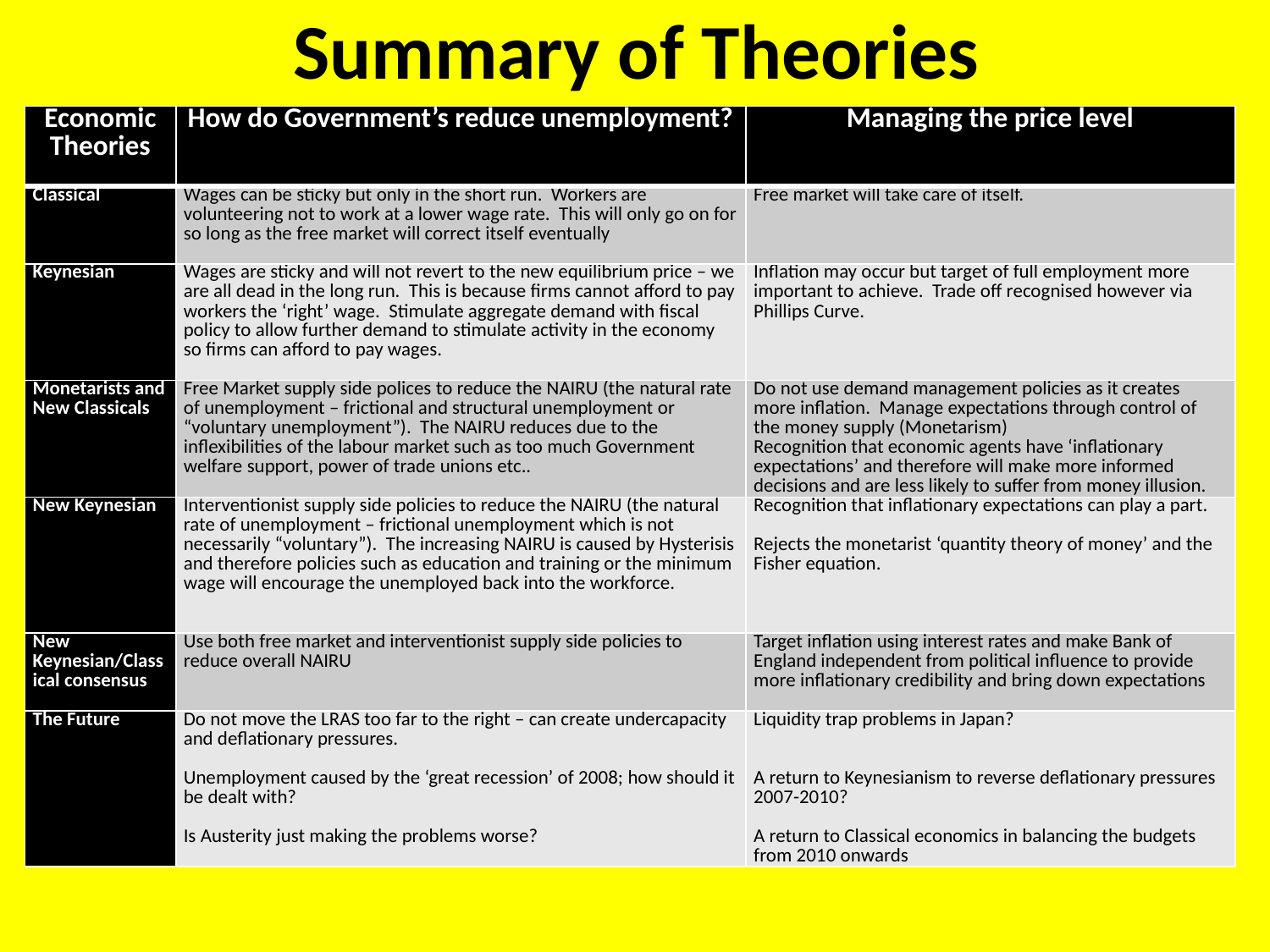

# Summary of Theories
| Economic Theories | How do Government’s reduce unemployment? | Managing the price level |
| --- | --- | --- |
| Classical | Wages can be sticky but only in the short run. Workers are volunteering not to work at a lower wage rate. This will only go on for so long as the free market will correct itself eventually | Free market will take care of itself. |
| Keynesian | Wages are sticky and will not revert to the new equilibrium price – we are all dead in the long run. This is because firms cannot afford to pay workers the ‘right’ wage. Stimulate aggregate demand with fiscal policy to allow further demand to stimulate activity in the economy so firms can afford to pay wages. | Inflation may occur but target of full employment more important to achieve. Trade off recognised however via Phillips Curve. |
| Monetarists and New Classicals | Free Market supply side polices to reduce the NAIRU (the natural rate of unemployment – frictional and structural unemployment or “voluntary unemployment”). The NAIRU reduces due to the inflexibilities of the labour market such as too much Government welfare support, power of trade unions etc.. | Do not use demand management policies as it creates more inflation. Manage expectations through control of the money supply (Monetarism) Recognition that economic agents have ‘inflationary expectations’ and therefore will make more informed decisions and are less likely to suffer from money illusion. |
| New Keynesian | Interventionist supply side policies to reduce the NAIRU (the natural rate of unemployment – frictional unemployment which is not necessarily “voluntary”). The increasing NAIRU is caused by Hysterisis and therefore policies such as education and training or the minimum wage will encourage the unemployed back into the workforce. | Recognition that inflationary expectations can play a part.   Rejects the monetarist ‘quantity theory of money’ and the Fisher equation. |
| New Keynesian/Classical consensus | Use both free market and interventionist supply side policies to reduce overall NAIRU | Target inflation using interest rates and make Bank of England independent from political influence to provide more inflationary credibility and bring down expectations |
| The Future | Do not move the LRAS too far to the right – can create undercapacity and deflationary pressures.   Unemployment caused by the ‘great recession’ of 2008; how should it be dealt with?   Is Austerity just making the problems worse? | Liquidity trap problems in Japan?   A return to Keynesianism to reverse deflationary pressures 2007-2010?   A return to Classical economics in balancing the budgets from 2010 onwards |